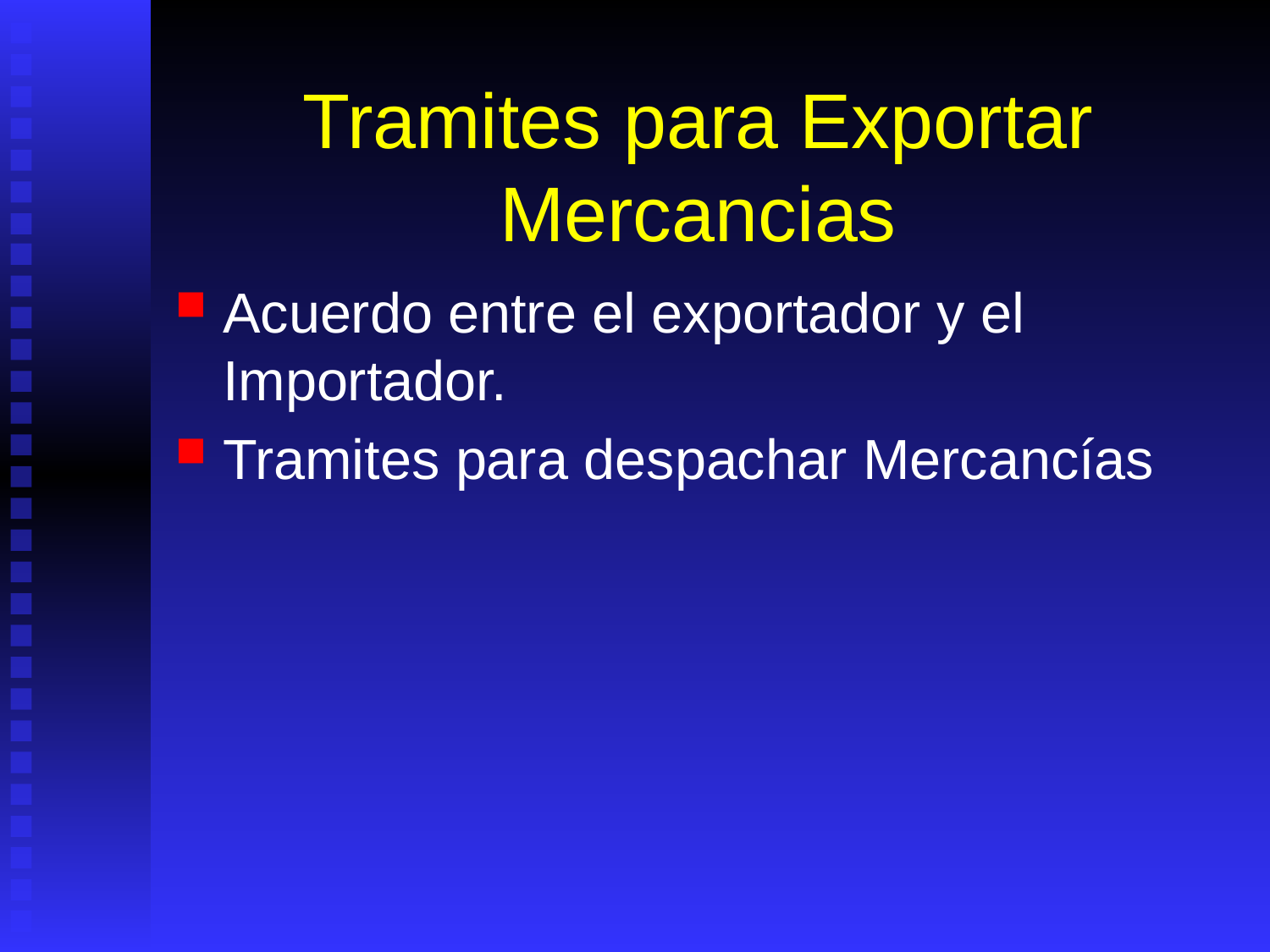

# Tramites para Exportar Mercancias
Acuerdo entre el exportador y el Importador.
Tramites para despachar Mercancías